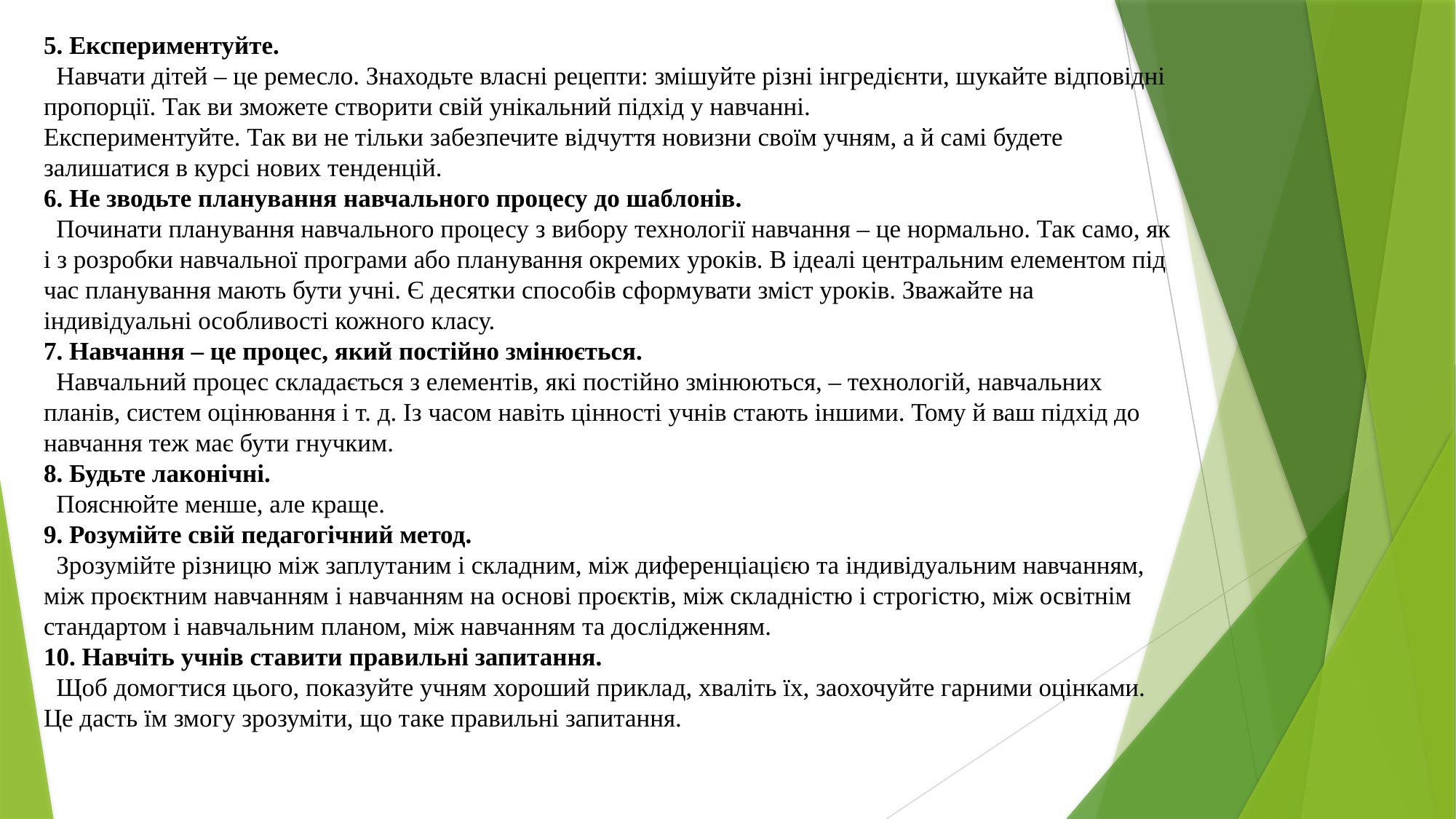

# 5. Експериментуйте. Навчати дітей – це ремесло. Знаходьте власні рецепти: змішуйте різні інгредієнти, шукайте відповідні пропорції. Так ви зможете створити свій унікальний підхід у навчанні. Експериментуйте. Так ви не тільки забезпечите відчуття новизни своїм учням, а й самі будете залишатися в курсі нових тенденцій. 6. Не зводьте планування навчального процесу до шаблонів. Починати планування навчального процесу з вибору технології навчання – це нормально. Так само, як і з розробки навчальної програми або планування окремих уроків. В ідеалі центральним елементом під час планування мають бути учні. Є десятки способів сформувати зміст уроків. Зважайте на індивідуальні особливості кожного класу. 7. Навчання – це процес, який постійно змінюється. Навчальний процес складається з елементів, які постійно змінюються, – технологій, навчальних планів, систем оцінювання і т. д. Із часом навіть цінності учнів стають іншими. Тому й ваш підхід до навчання теж має бути гнучким. 8. Будьте лаконічні. Пояснюйте менше, але краще. 9. Розумійте свій педагогічний метод. Зрозумійте різницю між заплутаним і складним, між диференціацією та індивідуальним навчанням, між проєктним навчанням і навчанням на основі проєктів, між складністю і строгістю, між освітнім стандартом і навчальним планом, між навчанням та дослідженням. 10. Навчіть учнів ставити правильні запитання. Щоб домогтися цього, показуйте учням хороший приклад, хваліть їх, заохочуйте гарними оцінками. Це дасть їм змогу зрозуміти, що таке правильні запитання.